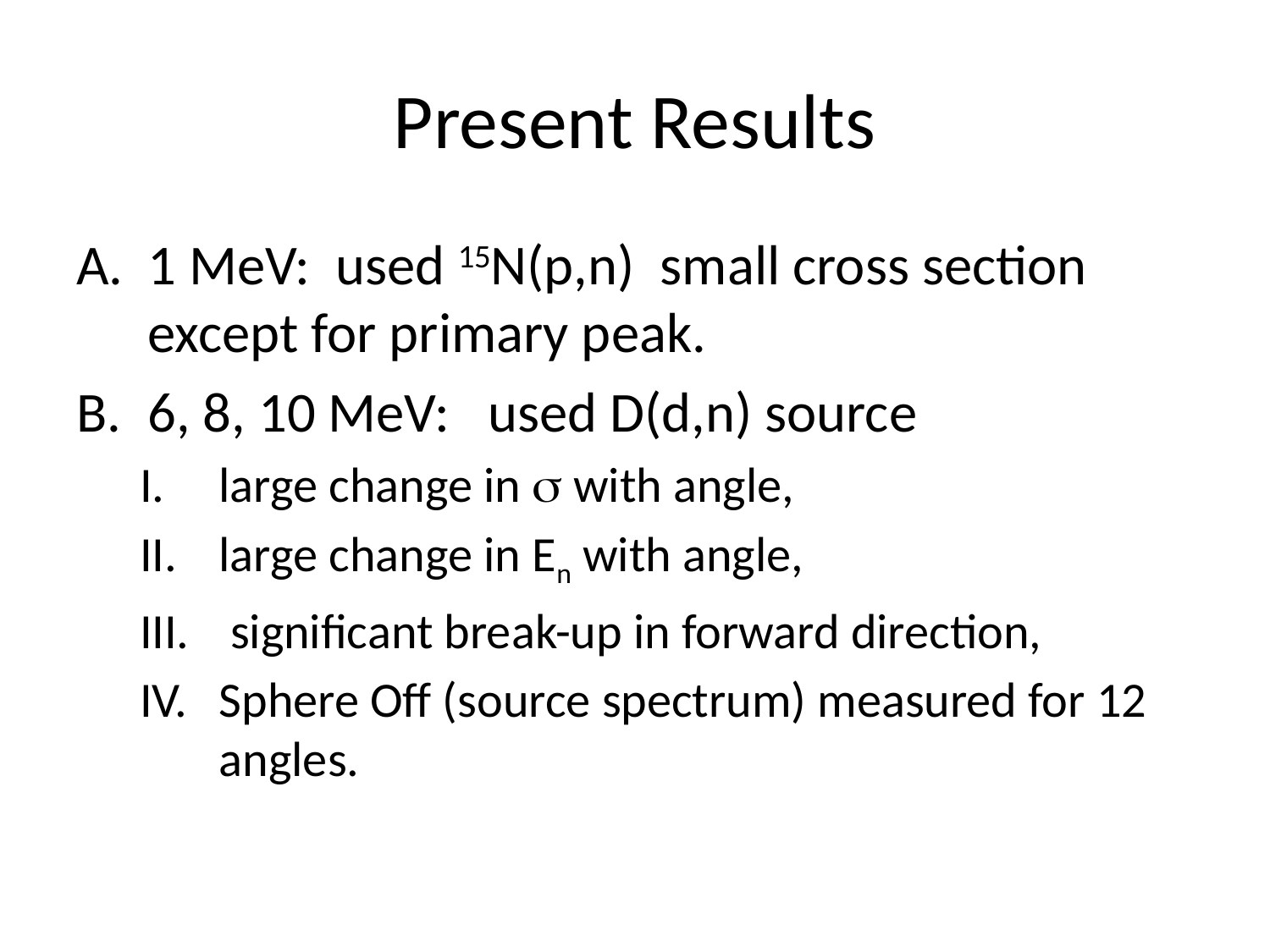

# Present Results
1 MeV:  used 15N(p,n)  small cross section except for primary peak.
6, 8, 10 MeV:   used D(d,n) source
large change in σ with angle,
large change in En with angle,
 significant break-up in forward direction,
Sphere Off (source spectrum) measured for 12 angles.